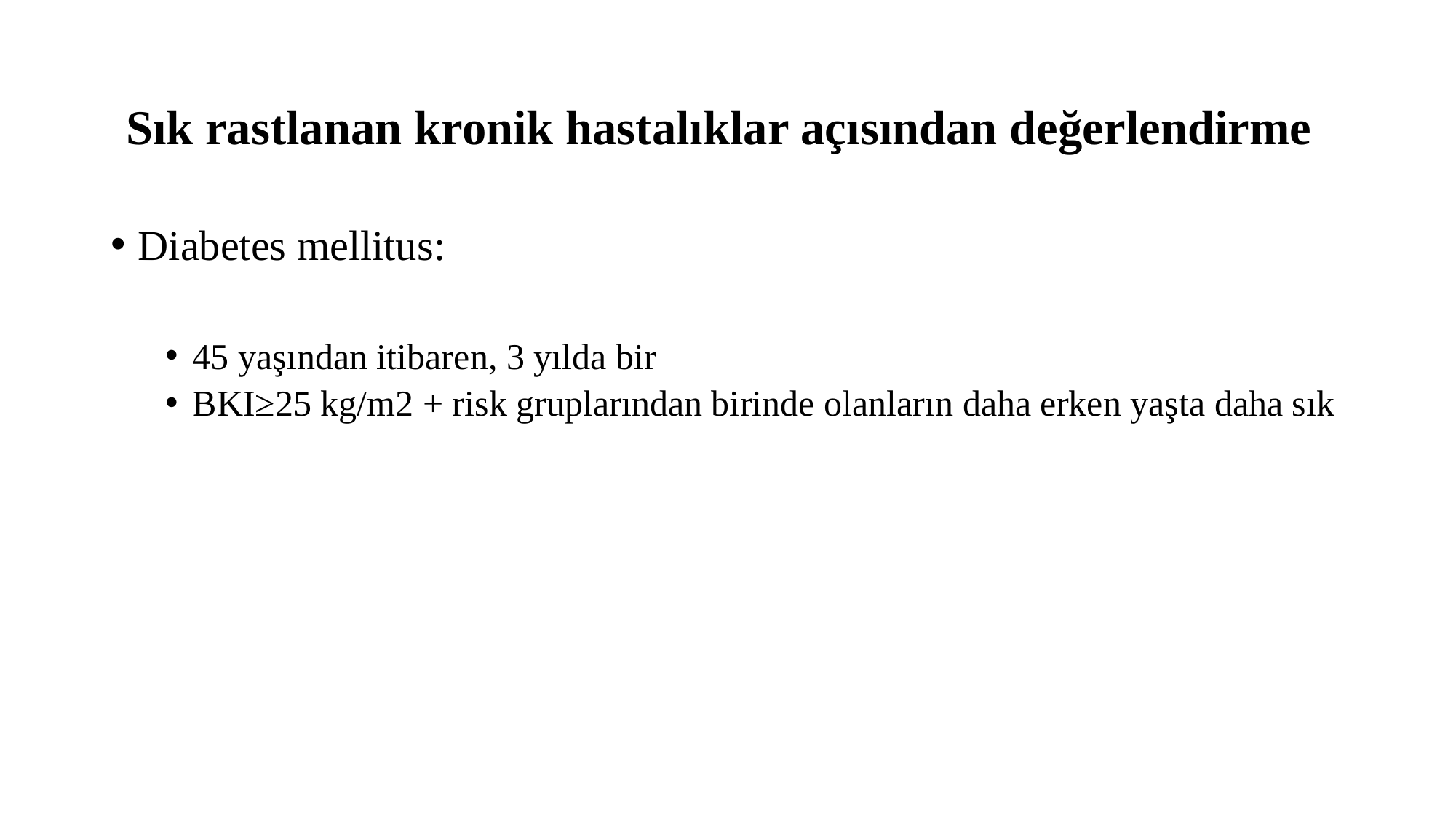

# Sık rastlanan kronik hastalıklar açısından değerlendirme
Diabetes mellitus:

45 yaşından itibaren, 3 yılda bir
BKI≥25 kg/m2 + risk gruplarından birinde olanların daha erken yaşta daha sık